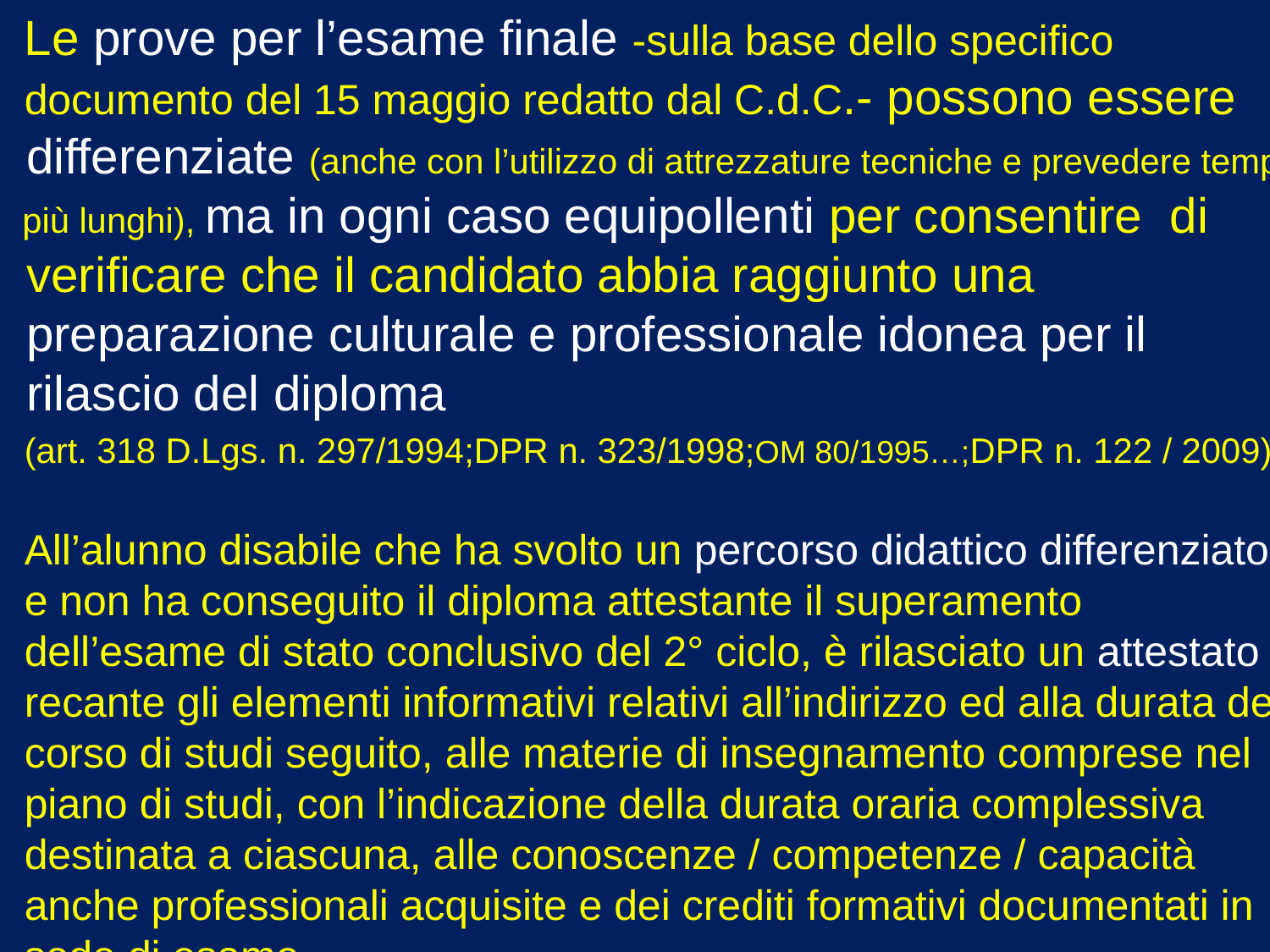

Le prove per l’esame finale -sulla base dello specifico
 documento del 15 maggio redatto dal C.d.C.- possono essere
 differenziate (anche con l’utilizzo di attrezzature tecniche e prevedere tempi
 più lunghi), ma in ogni caso equipollenti per consentire  di
 verificare che il candidato abbia raggiunto una
 preparazione culturale e professionale idonea per il
 rilascio del diploma
 (art. 318 D.Lgs. n. 297/1994;DPR n. 323/1998;OM 80/1995…;DPR n. 122 / 2009)

 All’alunno disabile che ha svolto un percorso didattico differenziato
 e non ha conseguito il diploma attestante il superamento
 dell’esame di stato conclusivo del 2° ciclo, è rilasciato un attestato
 recante gli elementi informativi relativi all’indirizzo ed alla durata del
 corso di studi seguito, alle materie di insegnamento comprese nel
 piano di studi, con l’indicazione della durata oraria complessiva
 destinata a ciascuna, alle conoscenze / competenze / capacità
 anche professionali acquisite e dei crediti formativi documentati in
 sede di esame